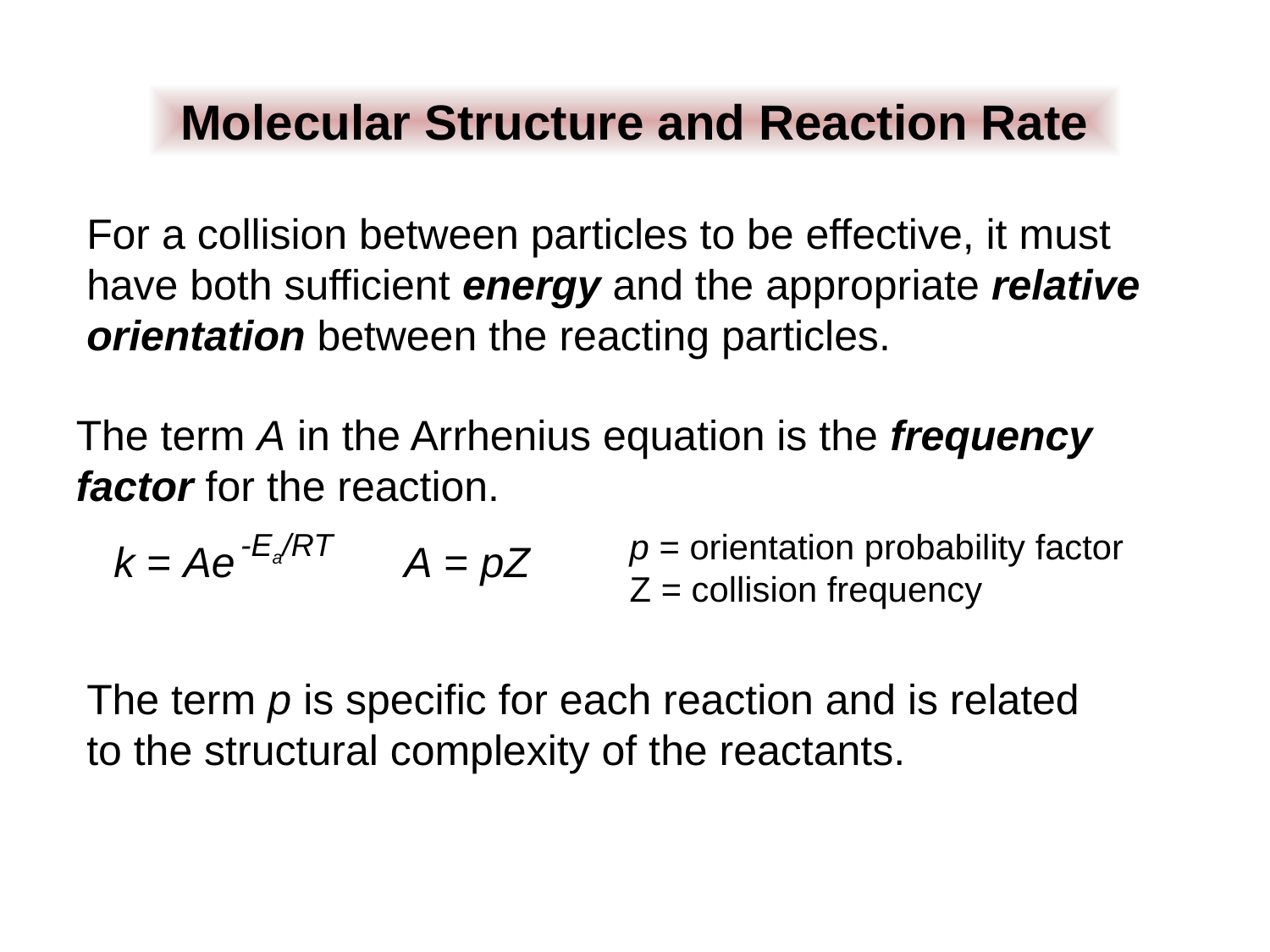

Molecular Structure and Reaction Rate
For a collision between particles to be effective, it must have both sufficient energy and the appropriate relative orientation between the reacting particles.
The term A in the Arrhenius equation is the frequency factor for the reaction.
p = orientation probability factor
Z = collision frequency
-Ea/RT
k = Ae
A = pZ

The term p is specific for each reaction and is related to the structural complexity of the reactants.